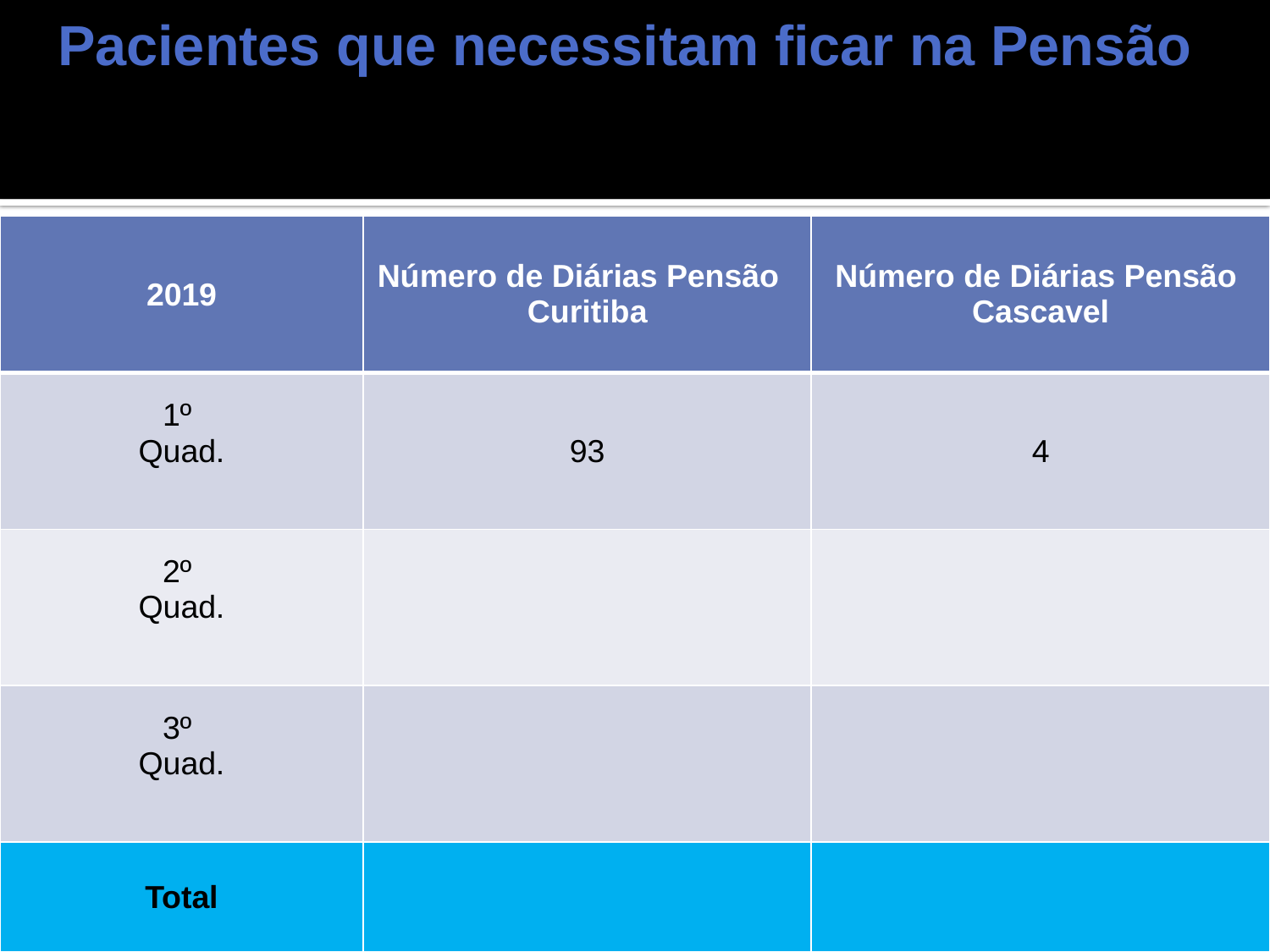

# Pacientes que necessitam ficar na Pensão
| 2019 | Número de Diárias Pensão Curitiba | Número de Diárias Pensão Cascavel |
| --- | --- | --- |
| 1º Quad. | 93 | 4 |
| 2º Quad. |  |  |
| 3º Quad. |  |  |
| Total |  |  |